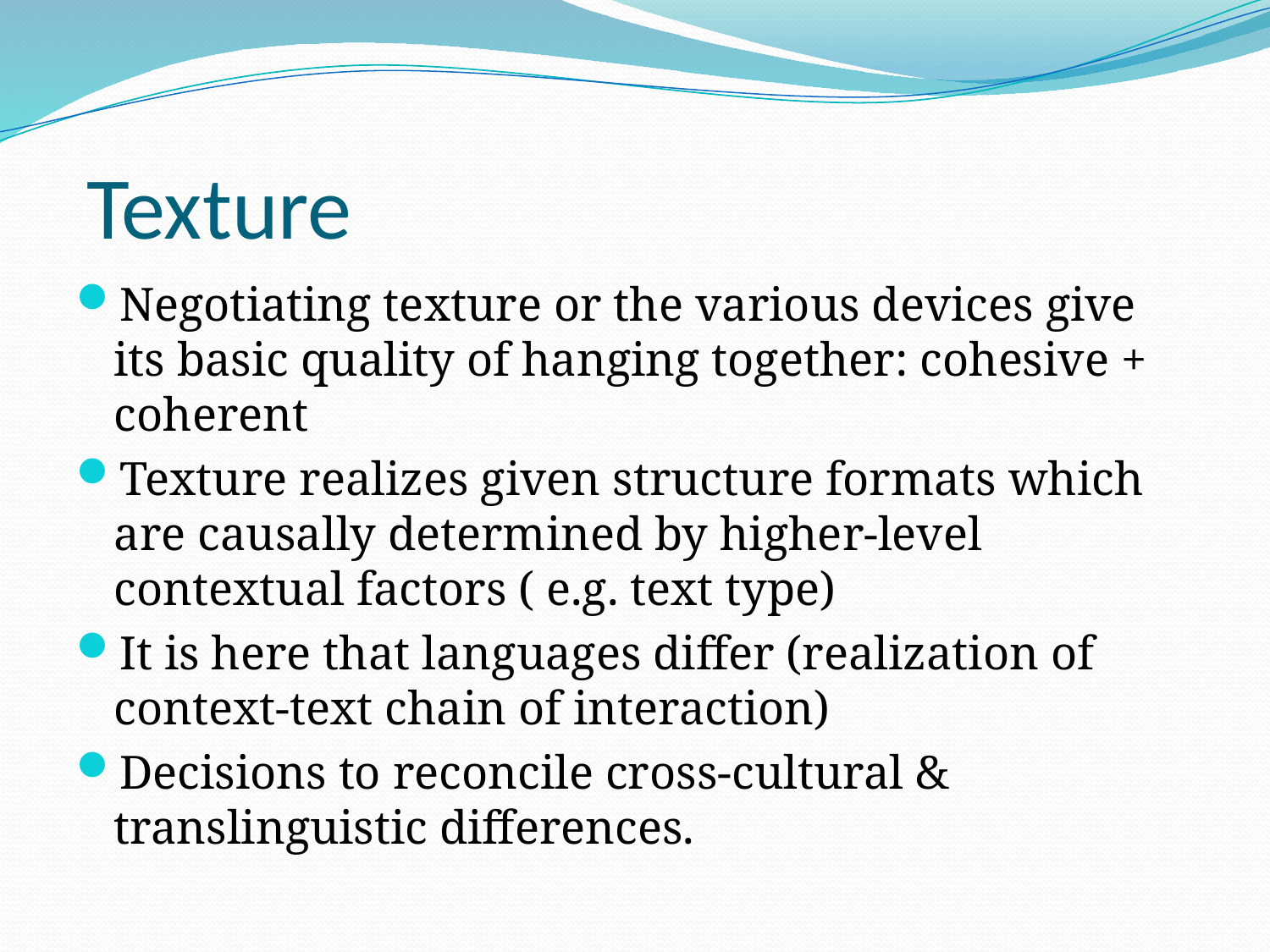

# Texture
Negotiating texture or the various devices give its basic quality of hanging together: cohesive + coherent
Texture realizes given structure formats which are causally determined by higher-level contextual factors ( e.g. text type)
It is here that languages differ (realization of context-text chain of interaction)
Decisions to reconcile cross-cultural & translinguistic differences.